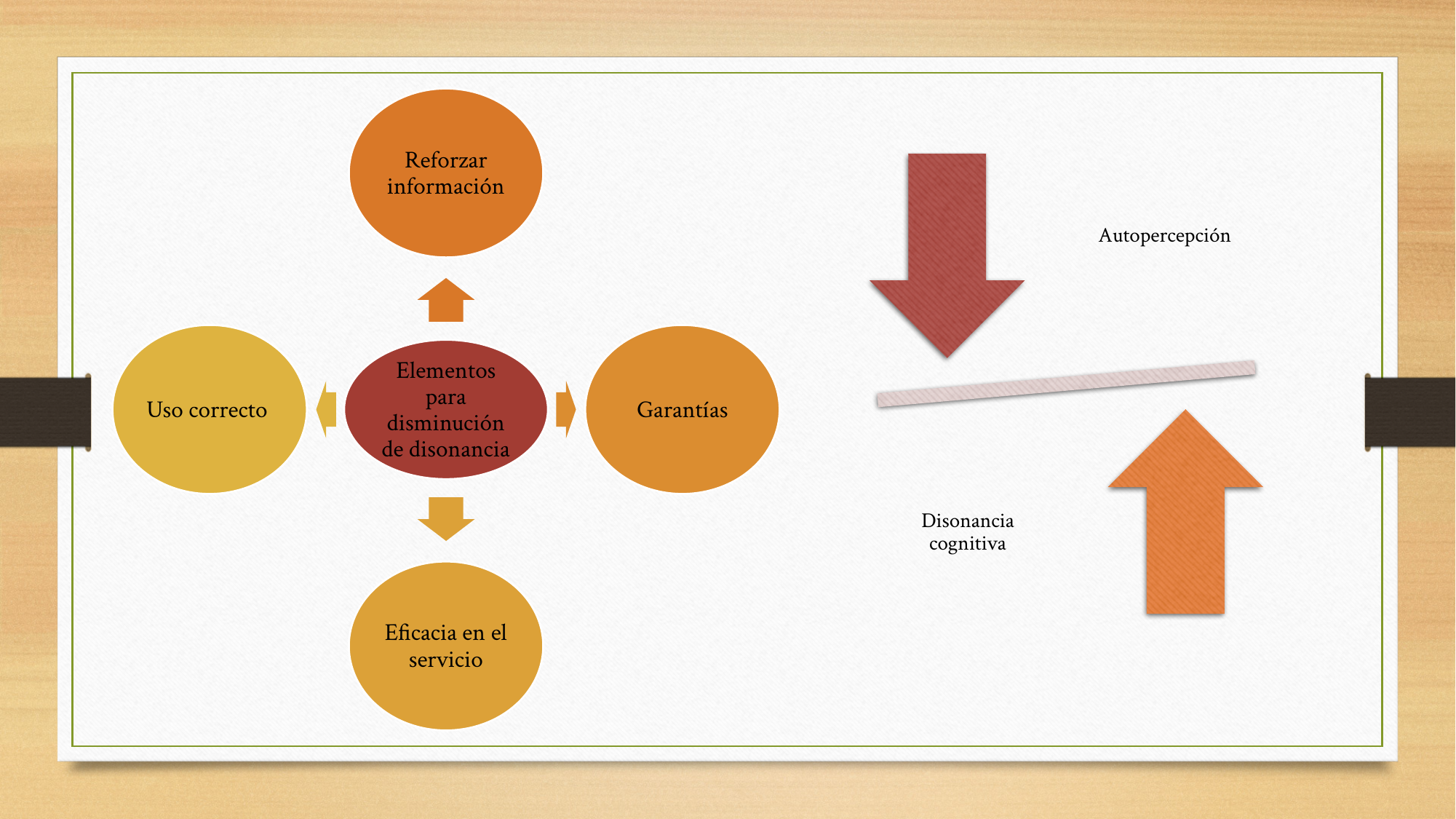

Elementos para disminución de disonancia

Reforzar información

Garantías

Eficacia en el servicio

Uso correcto
Autopercepción
Disonancia cognitiva